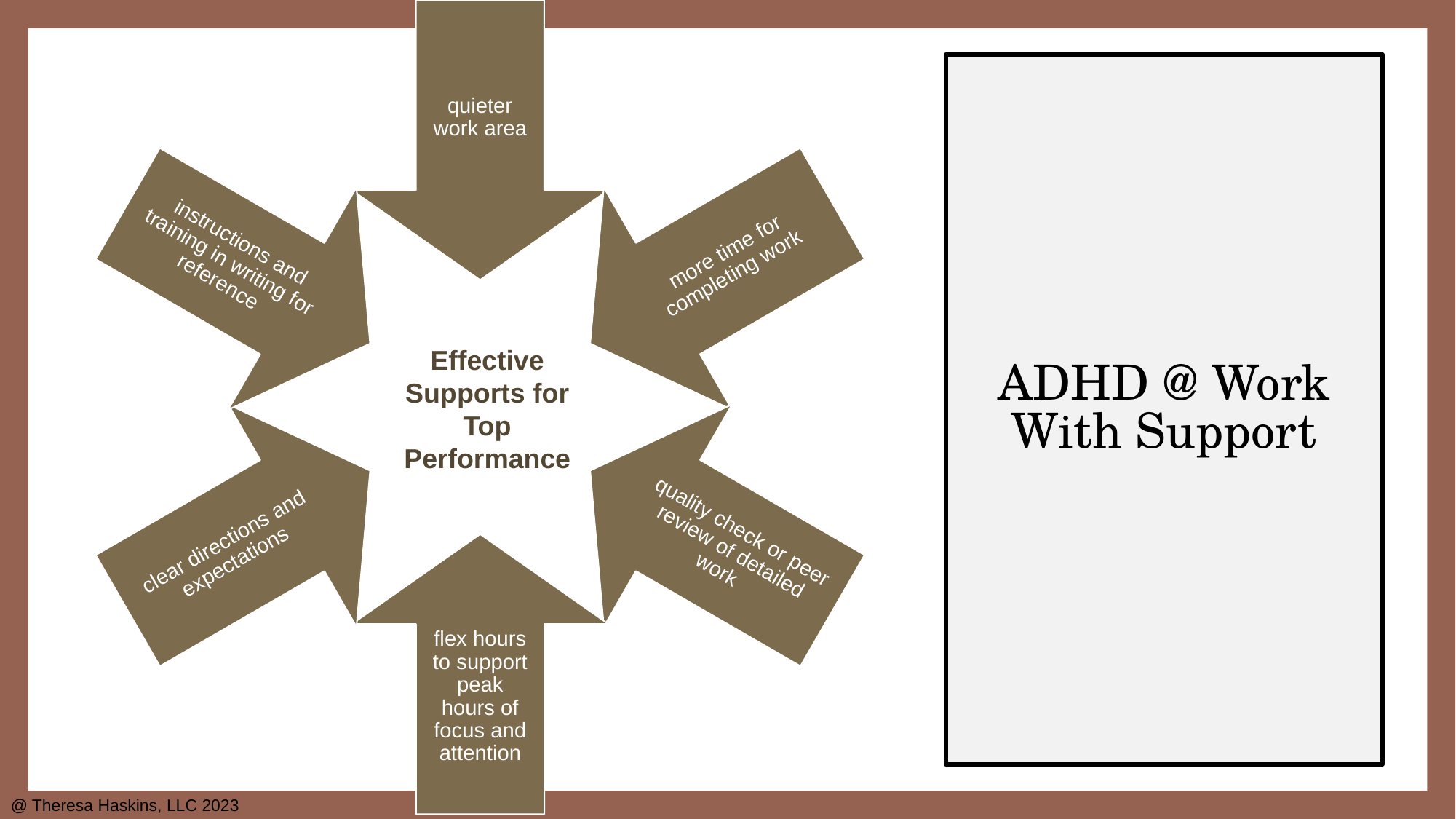

quieter work area
more time for completing work
quality check or peer review of detailed work
flex hours to support peak hours of focus and attention
clear directions and expectations
instructions and training in writing for reference
# ADHD @ Work With Support
Effective Supports for Top Performance
@ Theresa Haskins, LLC 2023